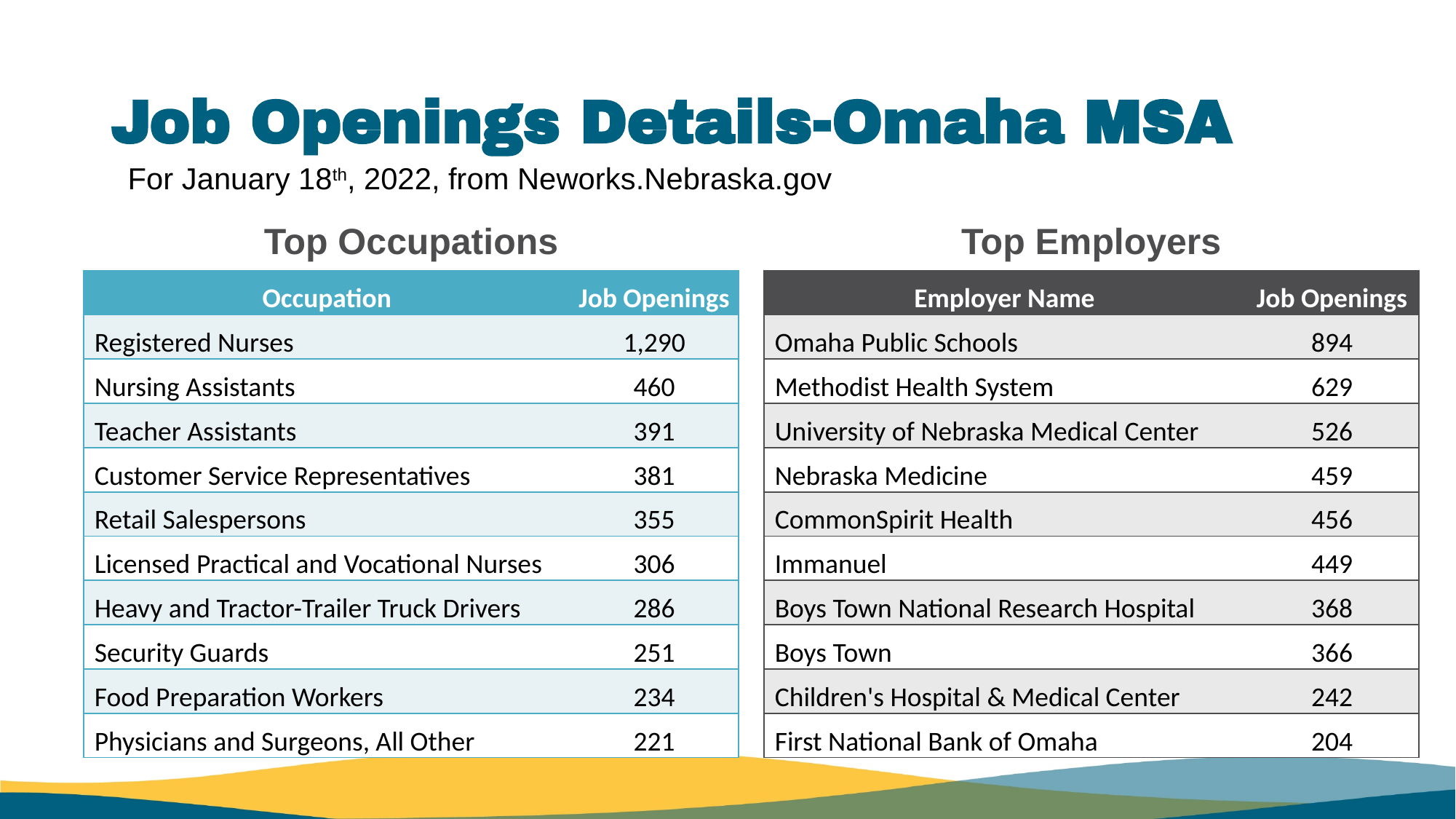

# Job Openings Details-Omaha MSA
For January 18th, 2022, from Neworks.Nebraska.gov
Top Occupations
Top Employers
| Occupation | Job Openings |
| --- | --- |
| Registered Nurses | 1,290 |
| Nursing Assistants | 460 |
| Teacher Assistants | 391 |
| Customer Service Representatives | 381 |
| Retail Salespersons | 355 |
| Licensed Practical and Vocational Nurses | 306 |
| Heavy and Tractor-Trailer Truck Drivers | 286 |
| Security Guards | 251 |
| Food Preparation Workers | 234 |
| Physicians and Surgeons, All Other | 221 |
| Employer Name | Job Openings |
| --- | --- |
| Omaha Public Schools | 894 |
| Methodist Health System | 629 |
| University of Nebraska Medical Center | 526 |
| Nebraska Medicine | 459 |
| CommonSpirit Health | 456 |
| Immanuel | 449 |
| Boys Town National Research Hospital | 368 |
| Boys Town | 366 |
| Children's Hospital & Medical Center | 242 |
| First National Bank of Omaha | 204 |